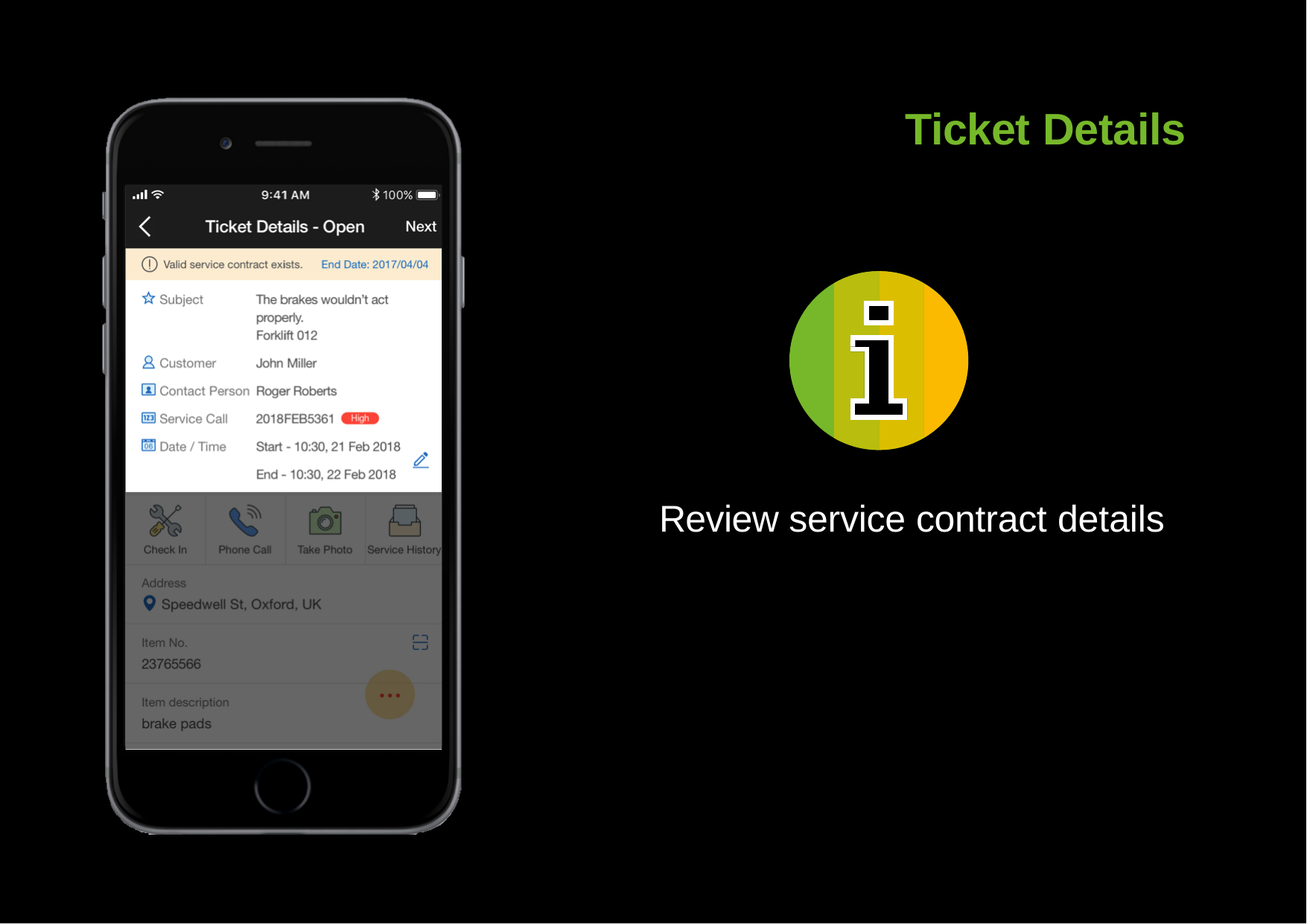

# Ticket Details

Review service contract details